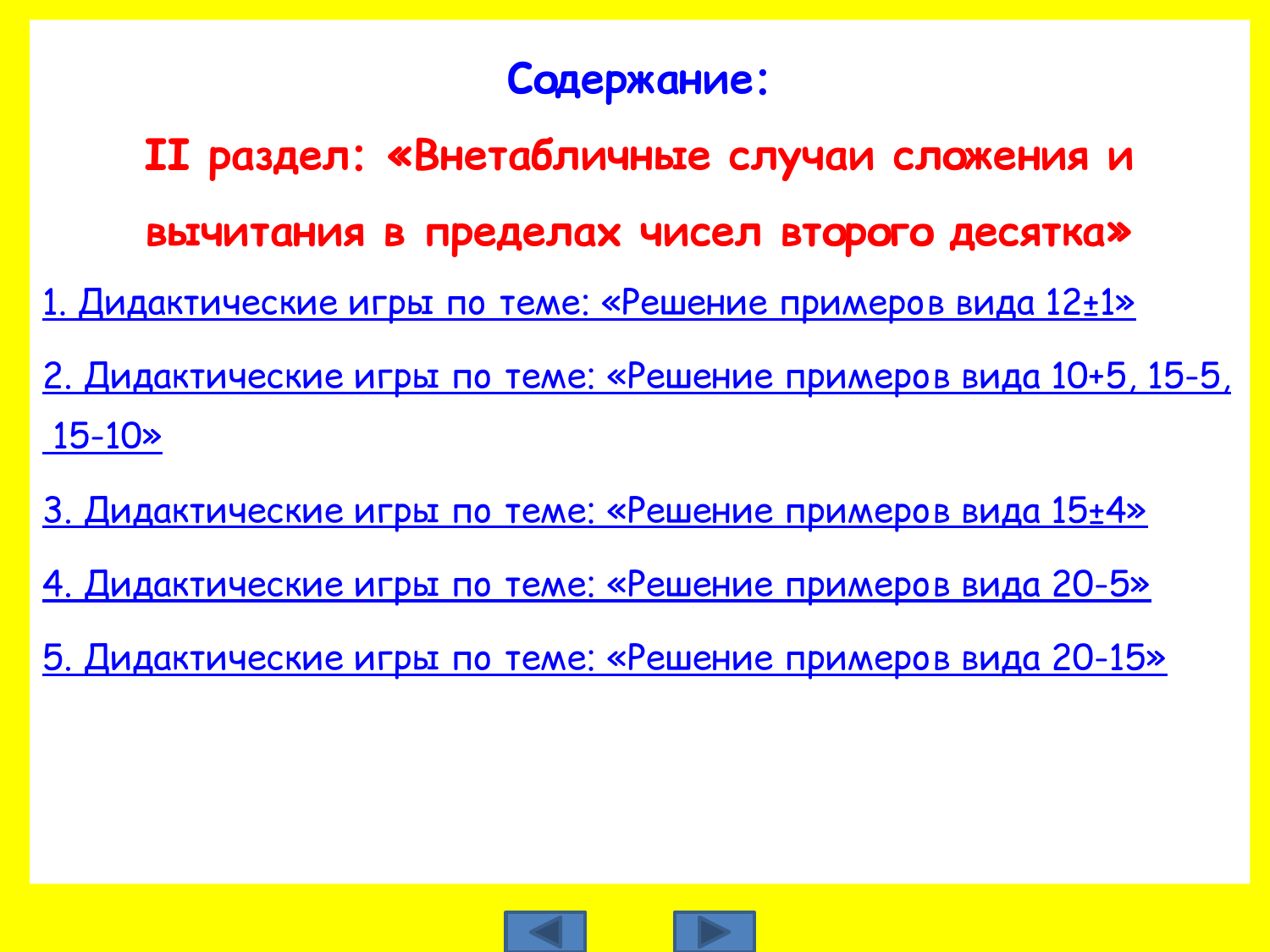

Содержание:
II раздел: «Внетабличные случаи сложения и вычитания в пределах чисел второго десятка»
1. Дидактические игры по теме: «Решение примеров вида 12±1»
2. Дидактические игры по теме: «Решение примеров вида 10+5, 15-5, 15-10»
3. Дидактические игры по теме: «Решение примеров вида 15±4»
4. Дидактические игры по теме: «Решение примеров вида 20-5»
5. Дидактические игры по теме: «Решение примеров вида 20-15»